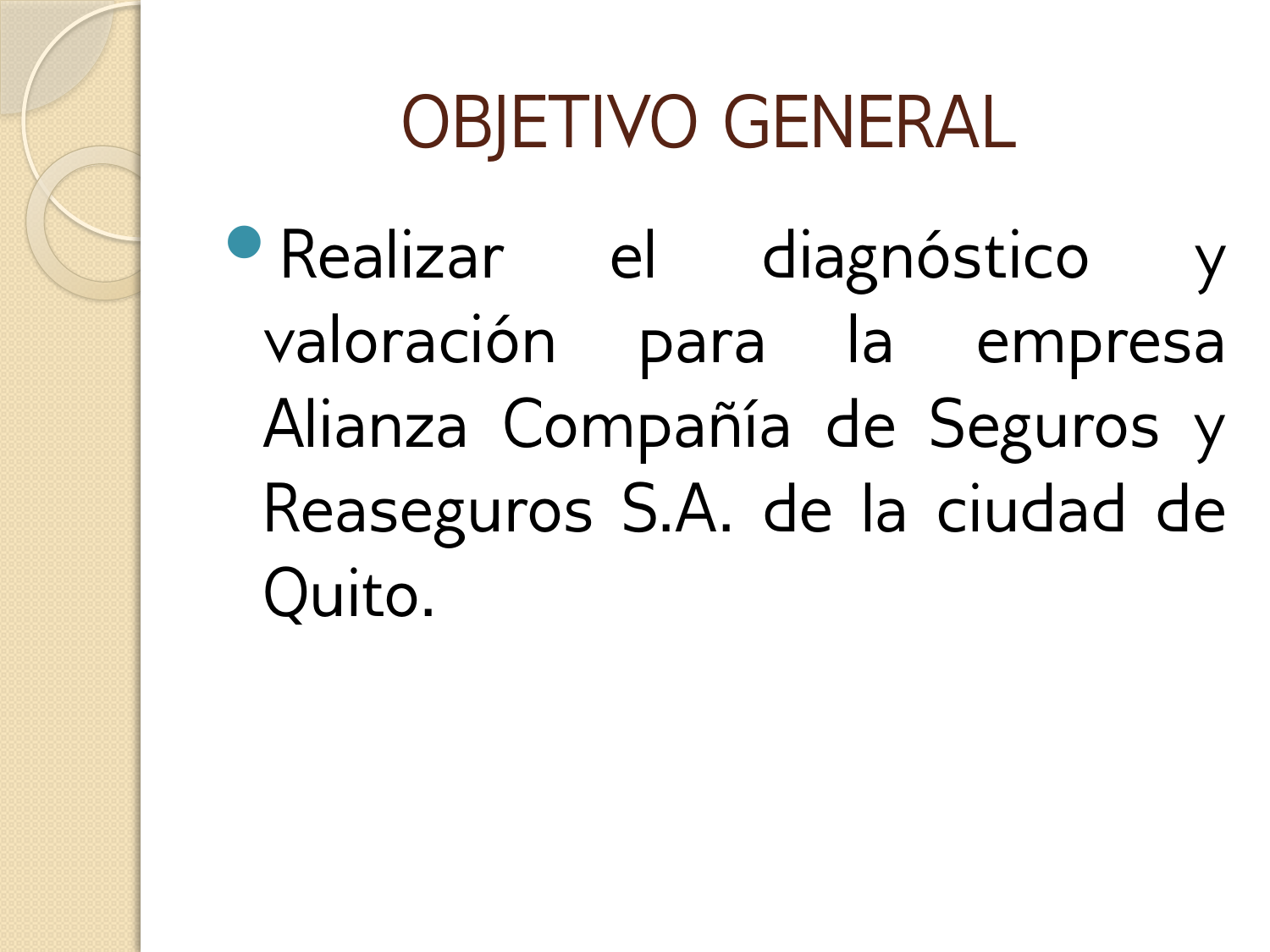

# OBJETIVO GENERAL
Realizar el diagnóstico y valoración para la empresa Alianza Compañía de Seguros y Reaseguros S.A. de la ciudad de Quito.